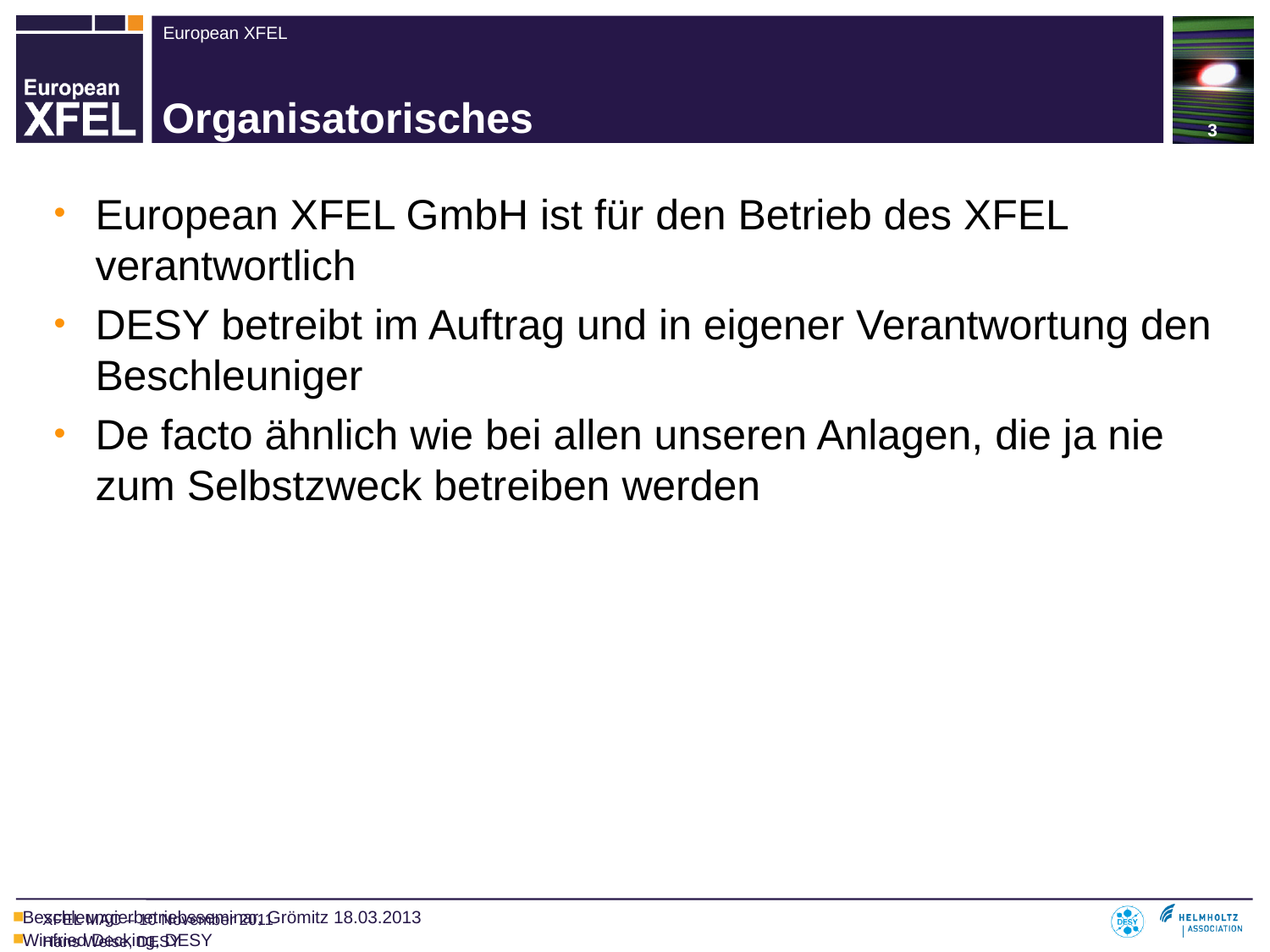

3
# Organisatorisches
European XFEL GmbH ist für den Betrieb des XFEL verantwortlich
DESY betreibt im Auftrag und in eigener Verantwortung den Beschleuniger
De facto ähnlich wie bei allen unseren Anlagen, die ja nie zum Selbstzweck betreiben werden

XFEL MAC – 10 November 2011
Hans Weise, DESY